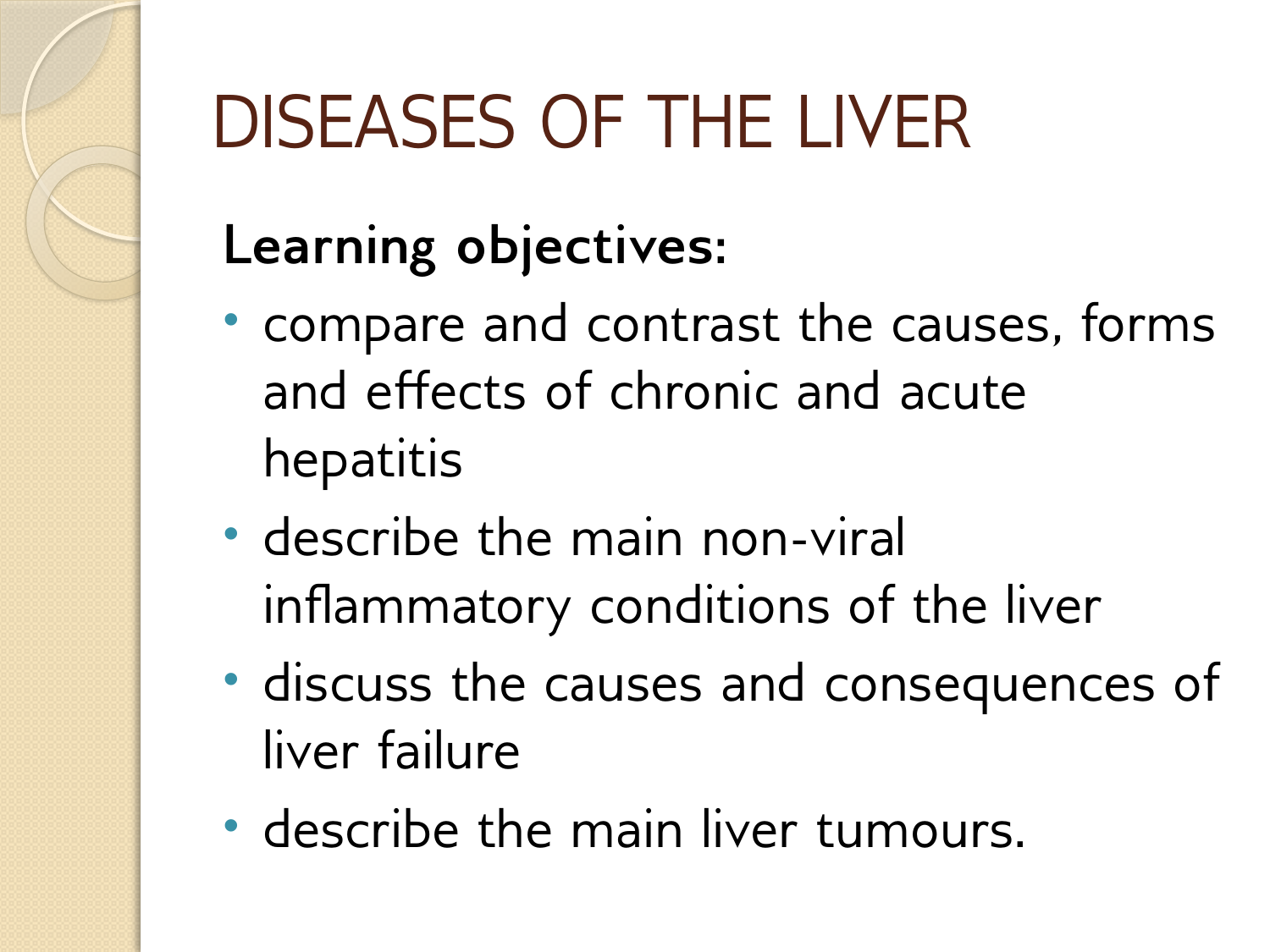

# DISEASES OF THE LIVER
Learning objectives:
compare and contrast the causes, forms and effects of chronic and acute hepatitis
describe the main non-viral inflammatory conditions of the liver
discuss the causes and consequences of liver failure
describe the main liver tumours.